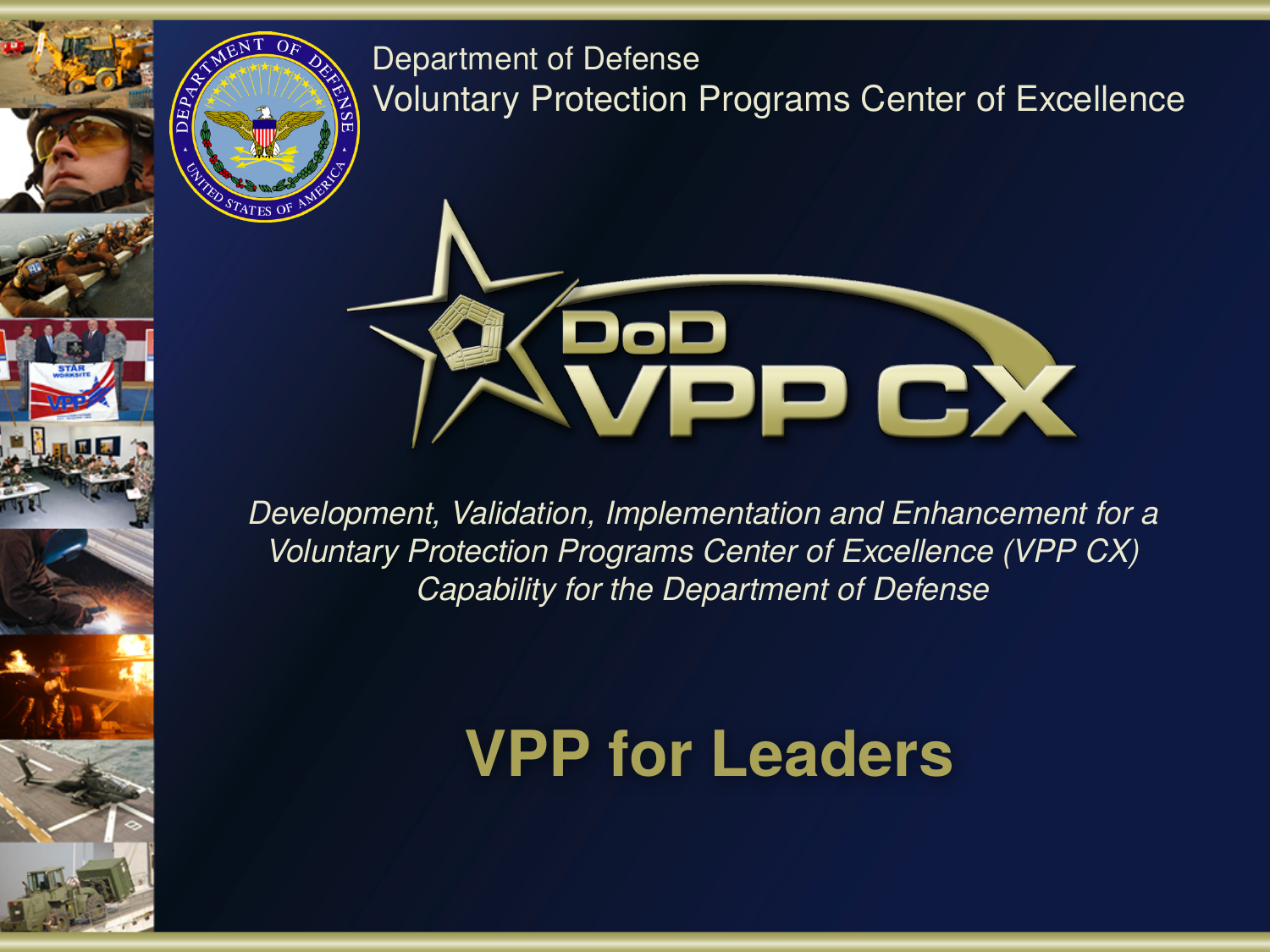

Development, Validation, Implementation and Enhancement for a Voluntary Protection Programs Center of Excellence (VPP CX) Capability for the Department of Defense
# VPP for Leaders